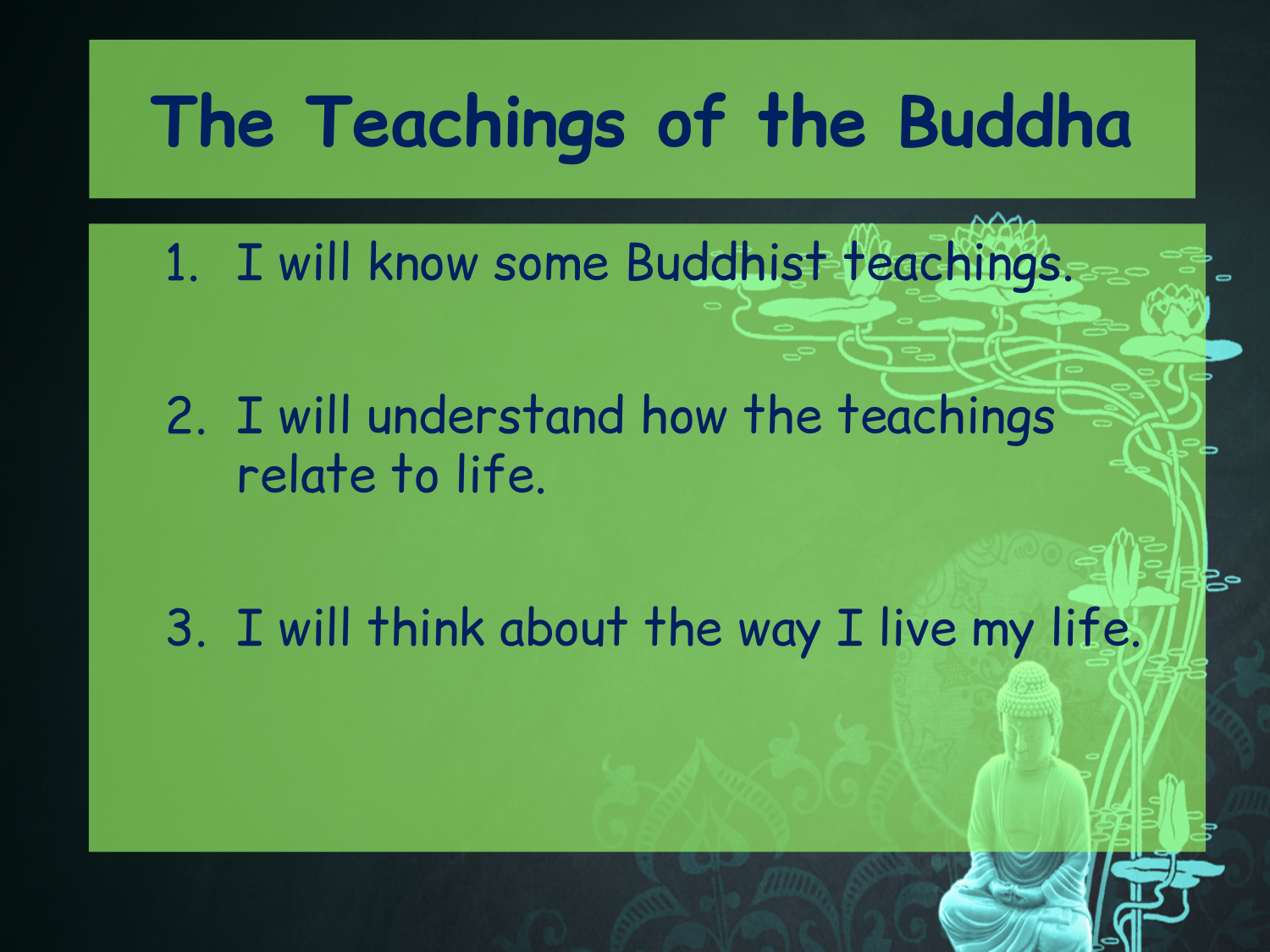

# The Teachings of the Buddha
I will know some Buddhist teachings.

I will understand how the teachings relate to life.

I will think about the way I live my life.